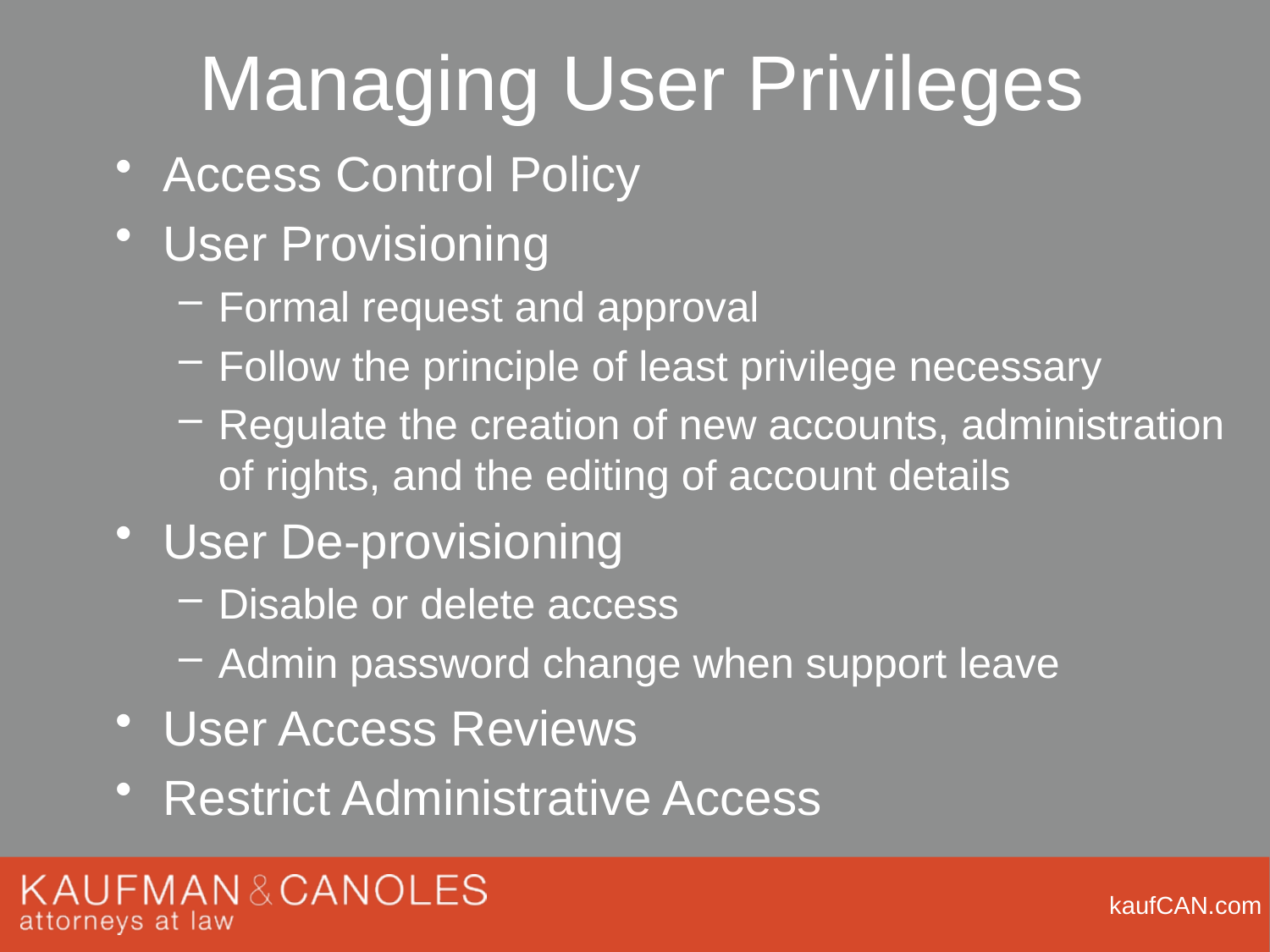

Managing User Privileges
Access Control Policy
User Provisioning
Formal request and approval
Follow the principle of least privilege necessary
Regulate the creation of new accounts, administration of rights, and the editing of account details
User De-provisioning
Disable or delete access
Admin password change when support leave
User Access Reviews
Restrict Administrative Access